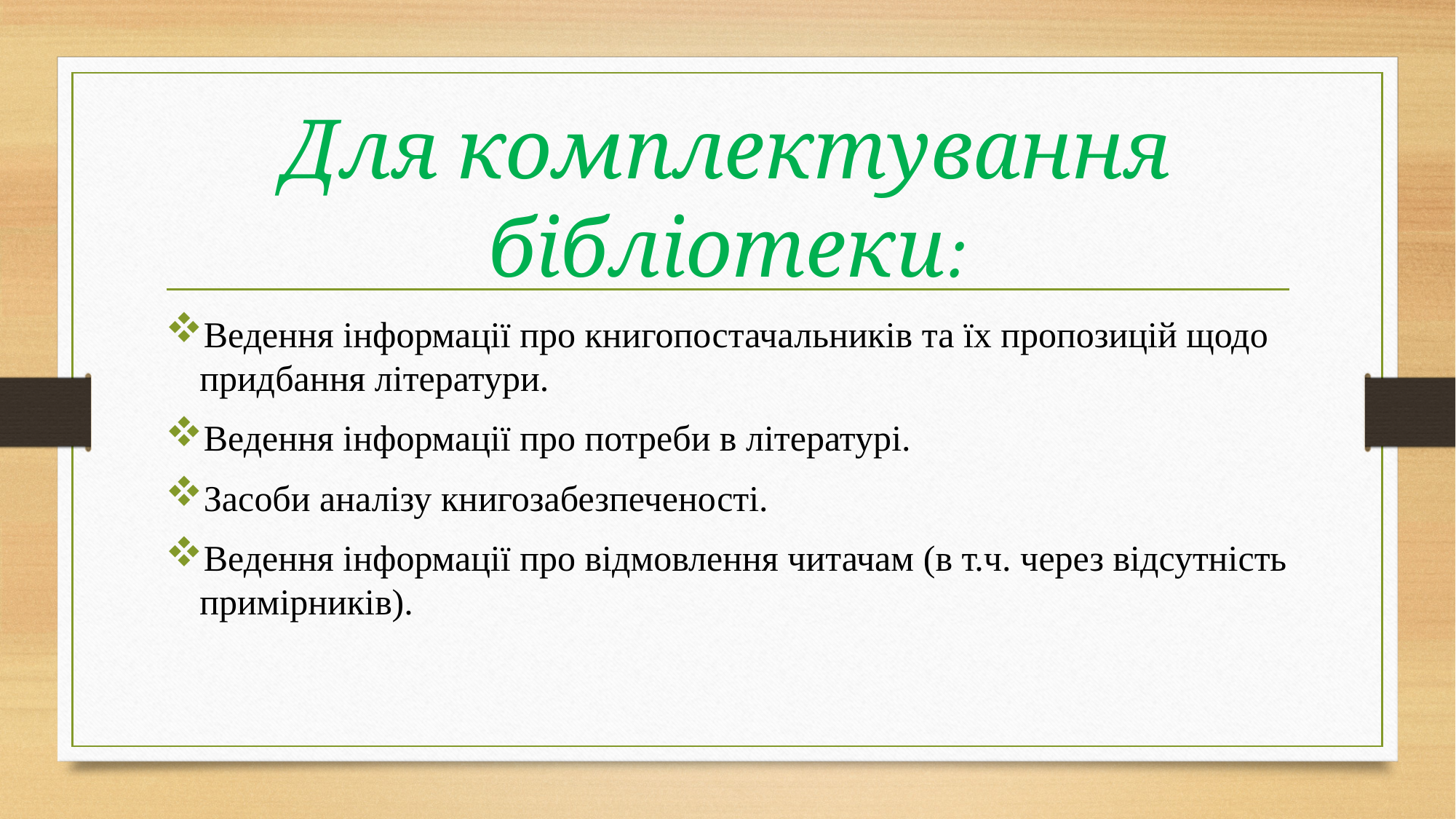

# Для комплектування бібліотеки:
Ведення інформації про книгопостачальників та їх пропозицій щодо придбання літератури.
Ведення інформації про потреби в літературі.
Засоби аналізу книгозабезпеченості.
Ведення інформації про відмовлення читачам (в т.ч. через відсутність примірників).